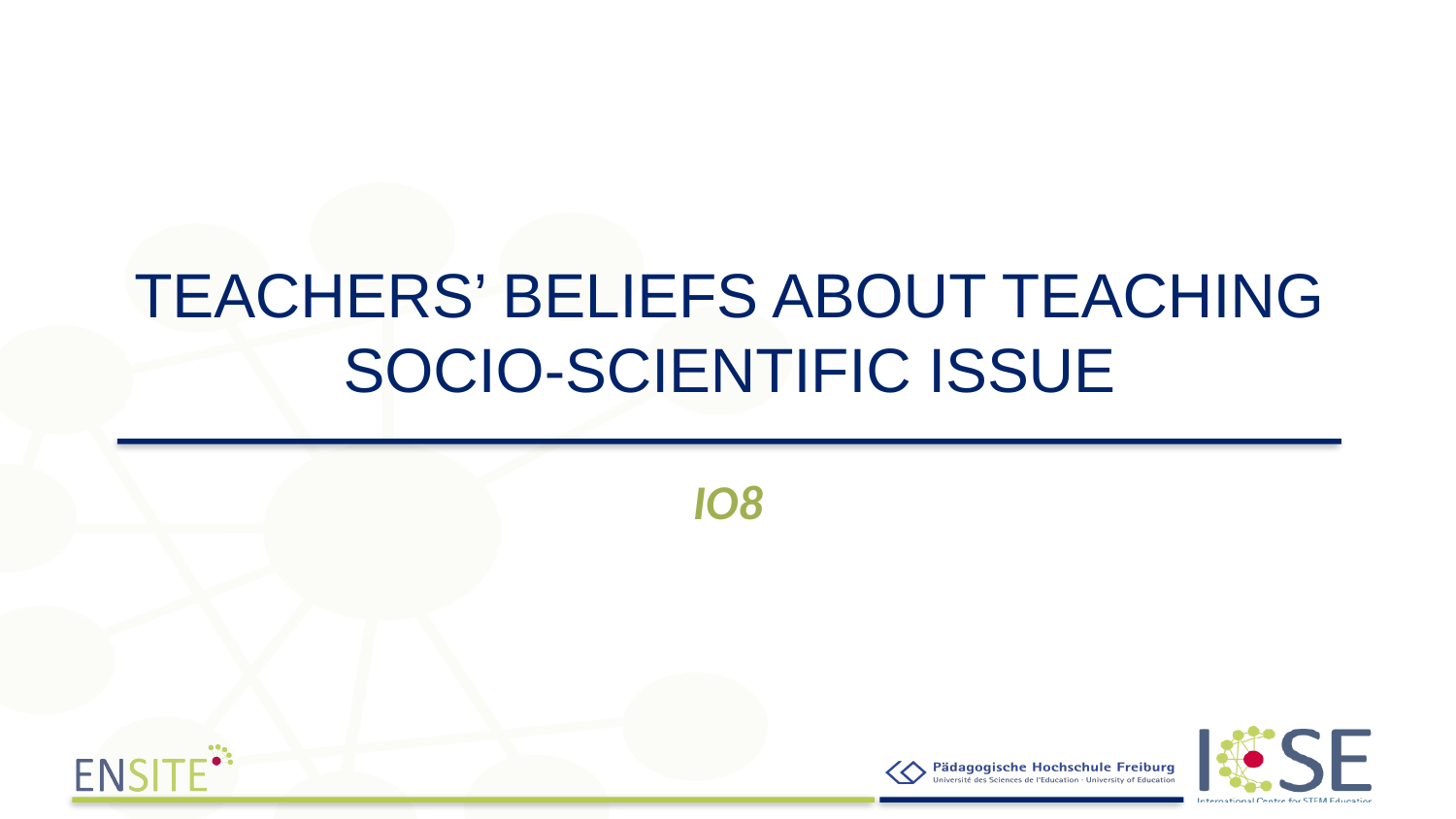

# teachers’ beliefs about teaching socio-scientific issue
IO8